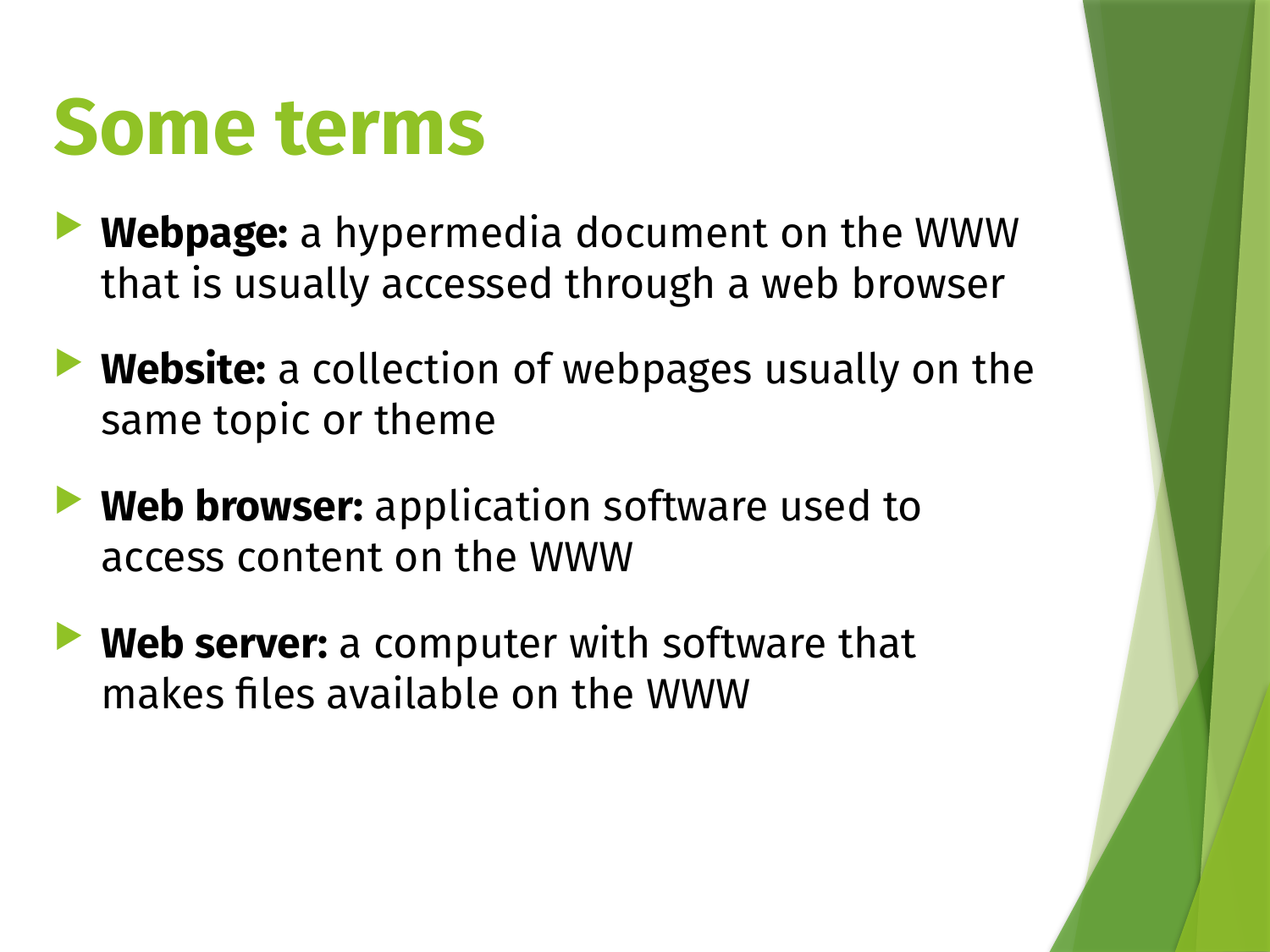

# Some terms
Webpage: a hypermedia document on the WWW that is usually accessed through a web browser
Website: a collection of webpages usually on the same topic or theme
Web browser: application software used to access content on the WWW
Web server: a computer with software that makes files available on the WWW